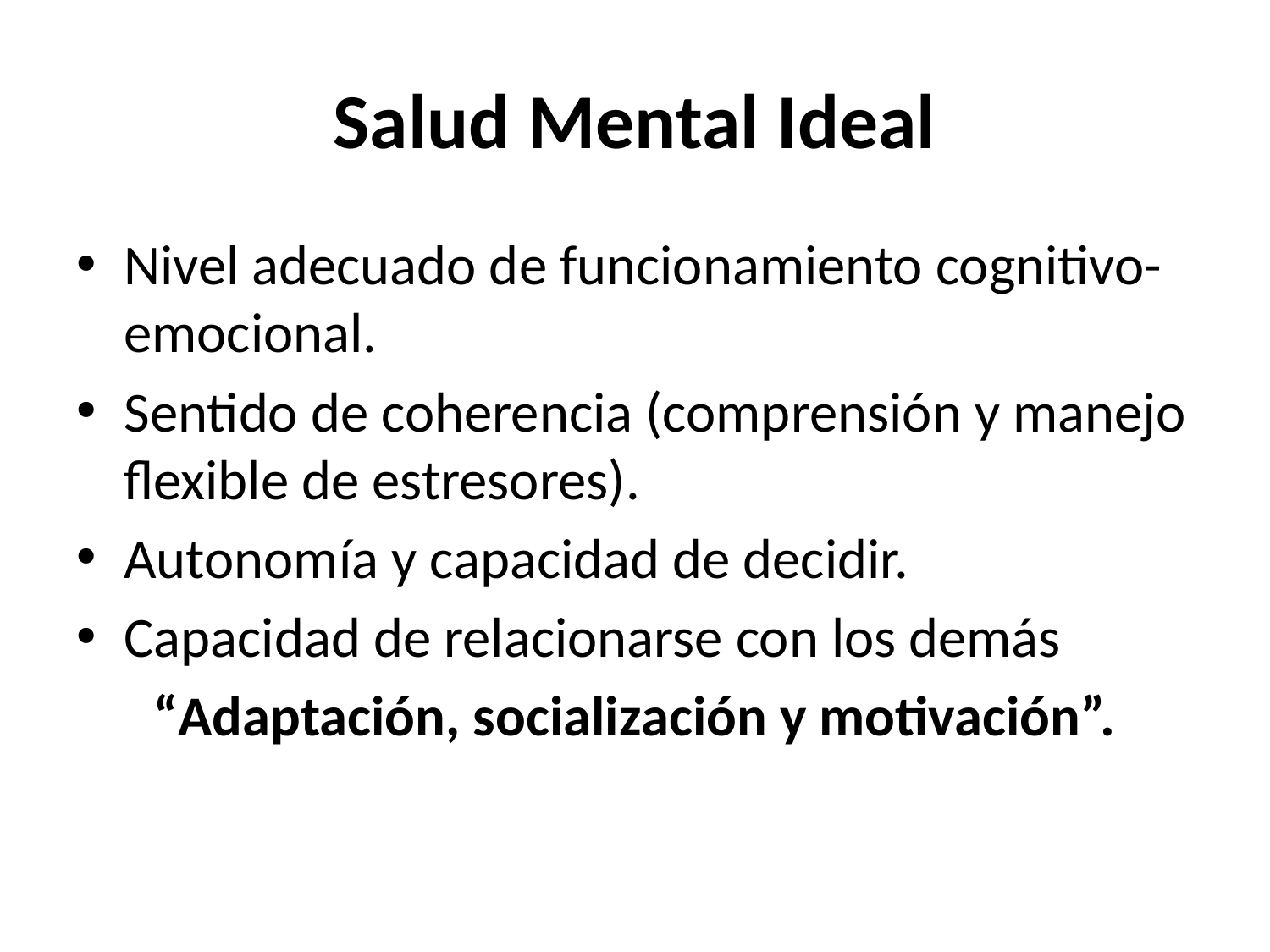

# Salud Mental Ideal
Nivel adecuado de funcionamiento cognitivo-emocional.
Sentido de coherencia (comprensión y manejo flexible de estresores).
Autonomía y capacidad de decidir.
Capacidad de relacionarse con los demás
“Adaptación, socialización y motivación”.